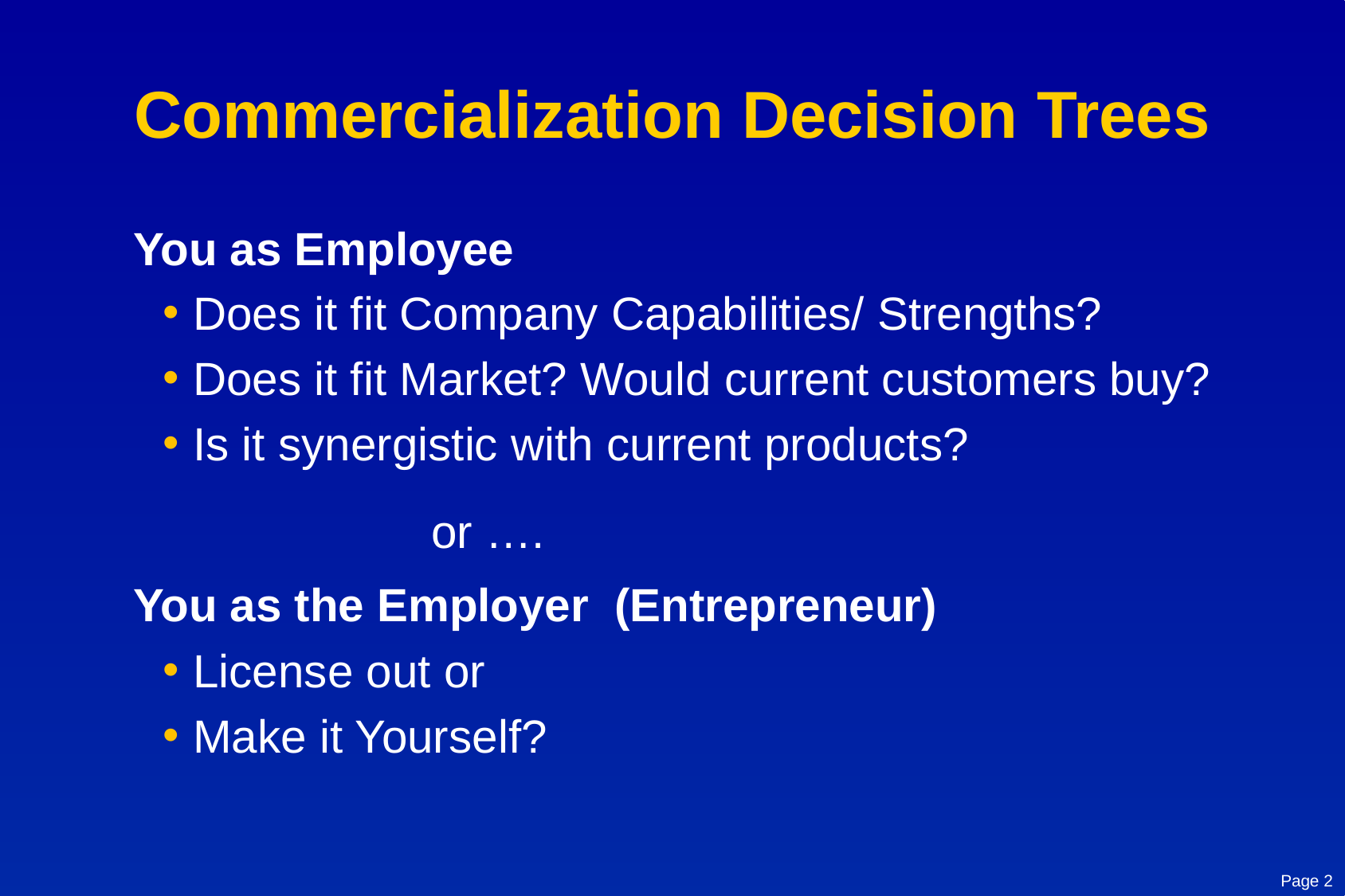

# Commercialization Decision Trees
You as Employee
Does it fit Company Capabilities/ Strengths?
Does it fit Market? Would current customers buy?
Is it synergistic with current products?

                       or ….
You as the Employer  (Entrepreneur)
License out or
Make it Yourself?

Page 2